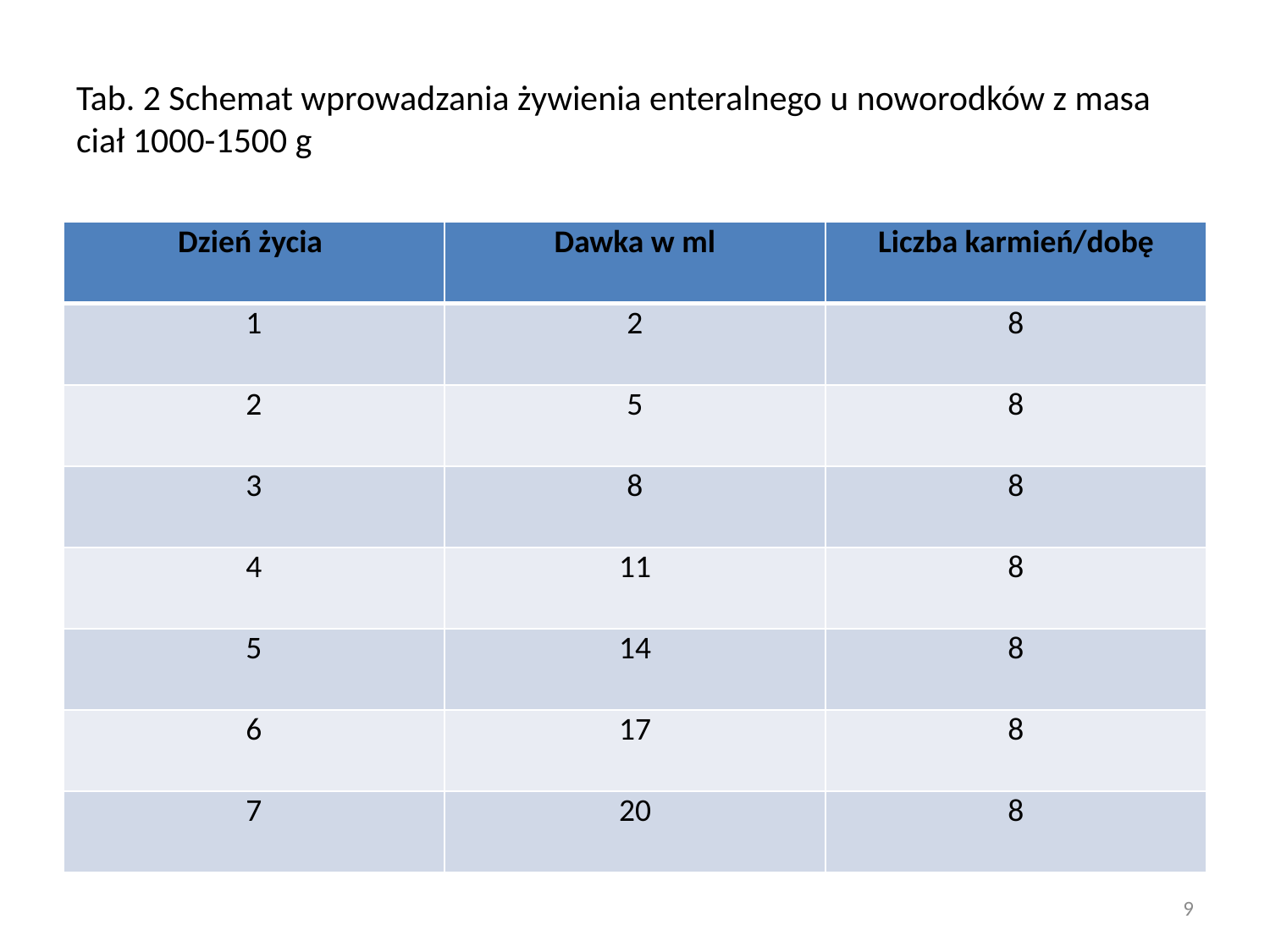

# Tab. 2 Schemat wprowadzania żywienia enteralnego u noworodków z masa ciał 1000-1500 g
| Dzień życia | Dawka w ml | Liczba karmień/dobę |
| --- | --- | --- |
| 1 | 2 | 8 |
| 2 | 5 | 8 |
| 3 | 8 | 8 |
| 4 | 11 | 8 |
| 5 | 14 | 8 |
| 6 | 17 | 8 |
| 7 | 20 | 8 |
9